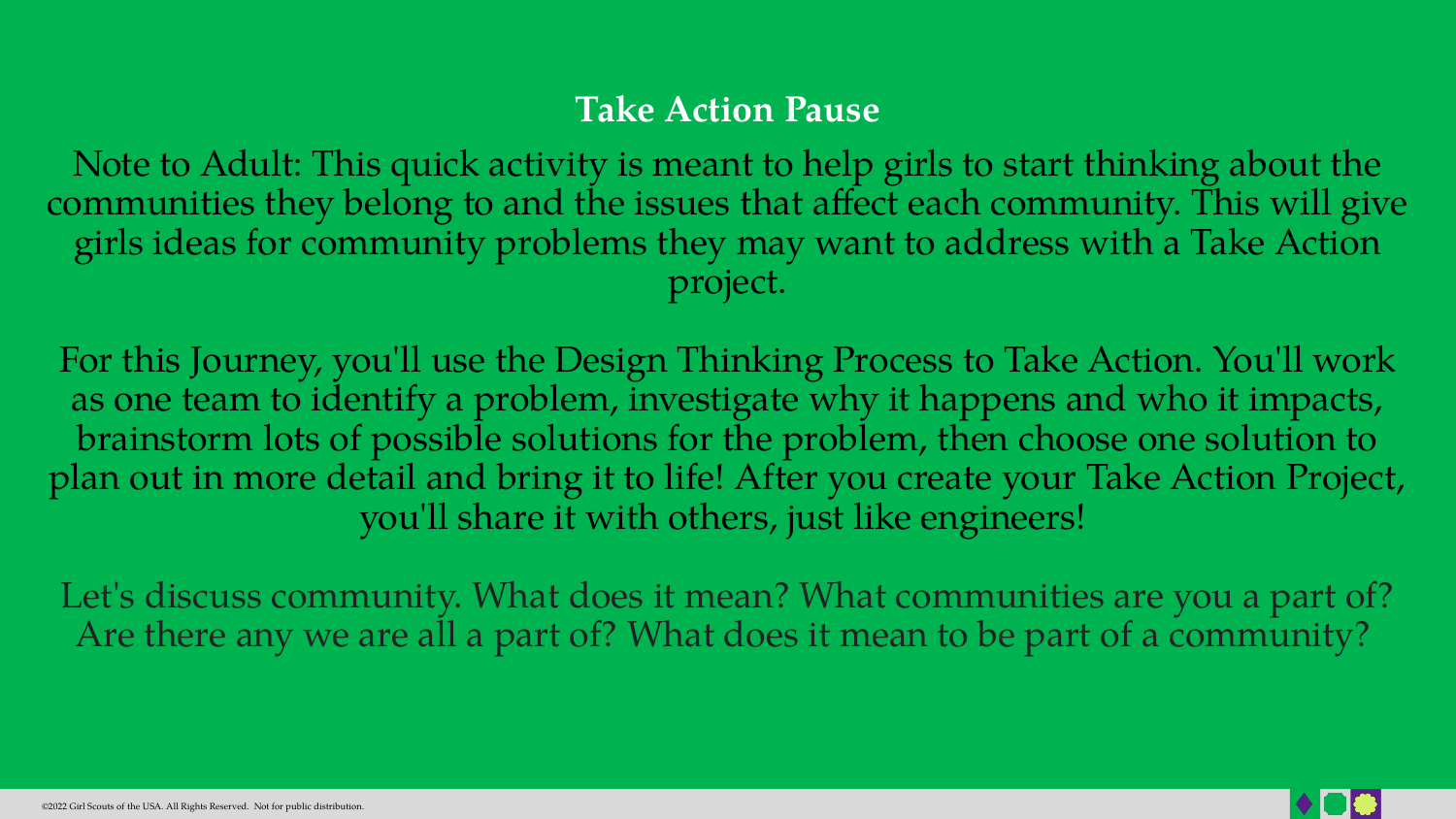

Take Action Pause
Note to Adult: This quick activity is meant to help girls to start thinking about the communities they belong to and the issues that affect each community. This will give girls ideas for community problems they may want to address with a Take Action project.

For this Journey, you'll use the Design Thinking Process to Take Action. You'll work as one team to identify a problem, investigate why it happens and who it impacts, brainstorm lots of possible solutions for the problem, then choose one solution to plan out in more detail and bring it to life! After you create your Take Action Project, you'll share it with others, just like engineers!

Let's discuss community. What does it mean? What communities are you a part of? Are there any we are all a part of? What does it mean to be part of a community?
©2022 Girl Scouts of the USA. All Rights Reserved.  Not for public distribution.